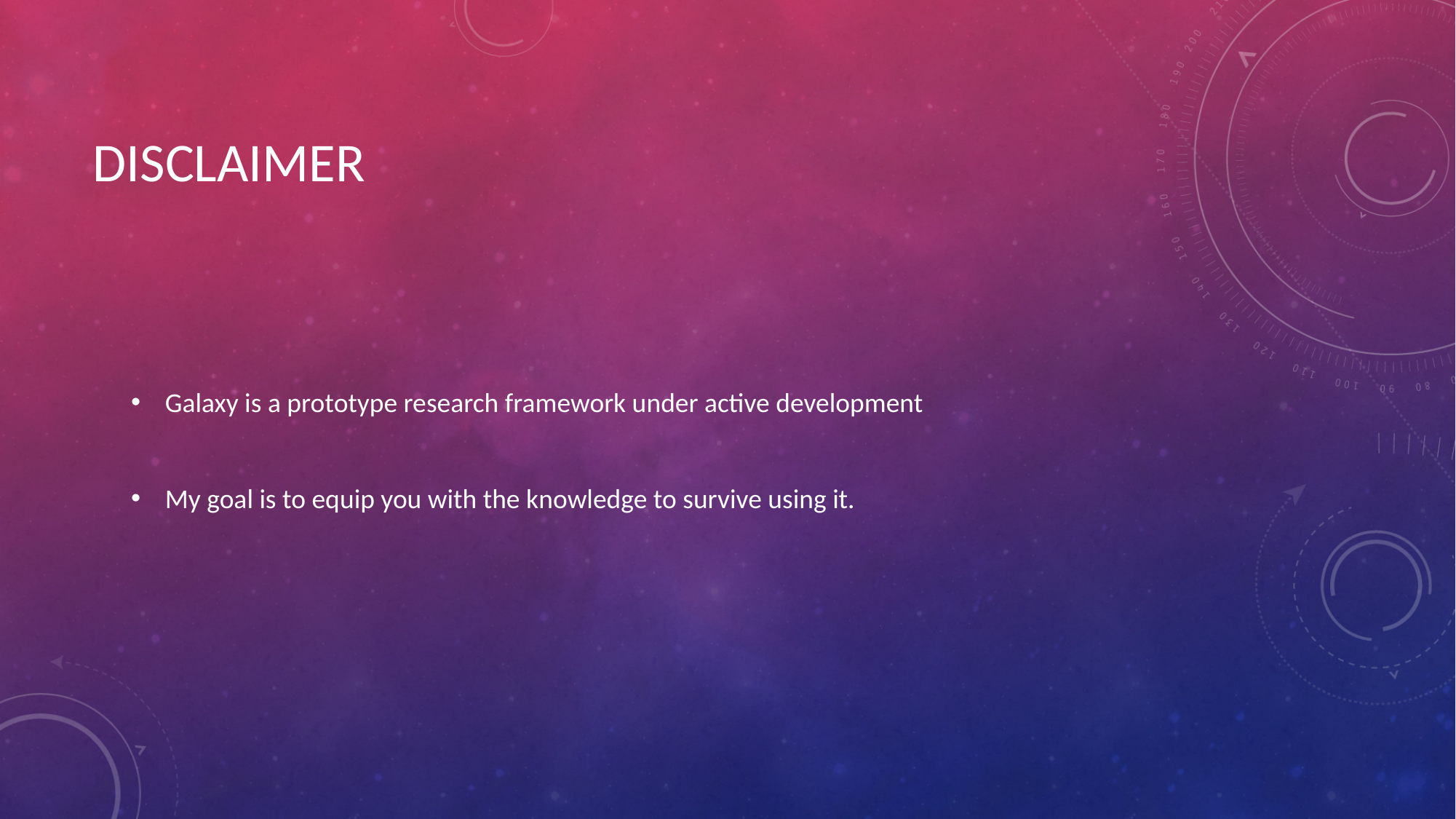

# Disclaimer
Galaxy is a prototype research framework under active development

My goal is to equip you with the knowledge to survive using it.